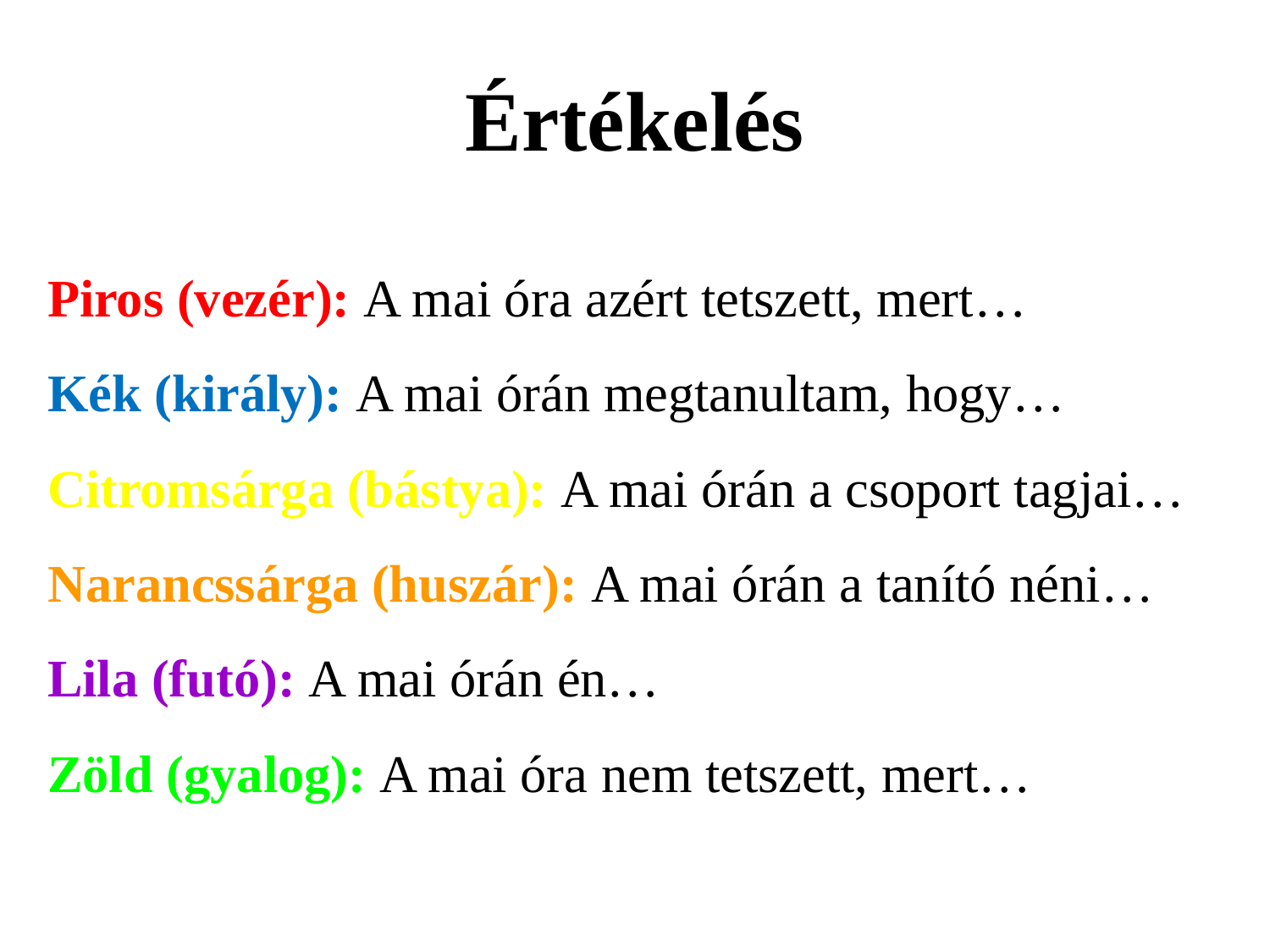

# Értékelés
Piros (vezér): A mai óra azért tetszett, mert…
Kék (király): A mai órán megtanultam, hogy…
Citromsárga (bástya): A mai órán a csoport tagjai…
Narancssárga (huszár): A mai órán a tanító néni…
Lila (futó): A mai órán én…
Zöld (gyalog): A mai óra nem tetszett, mert…